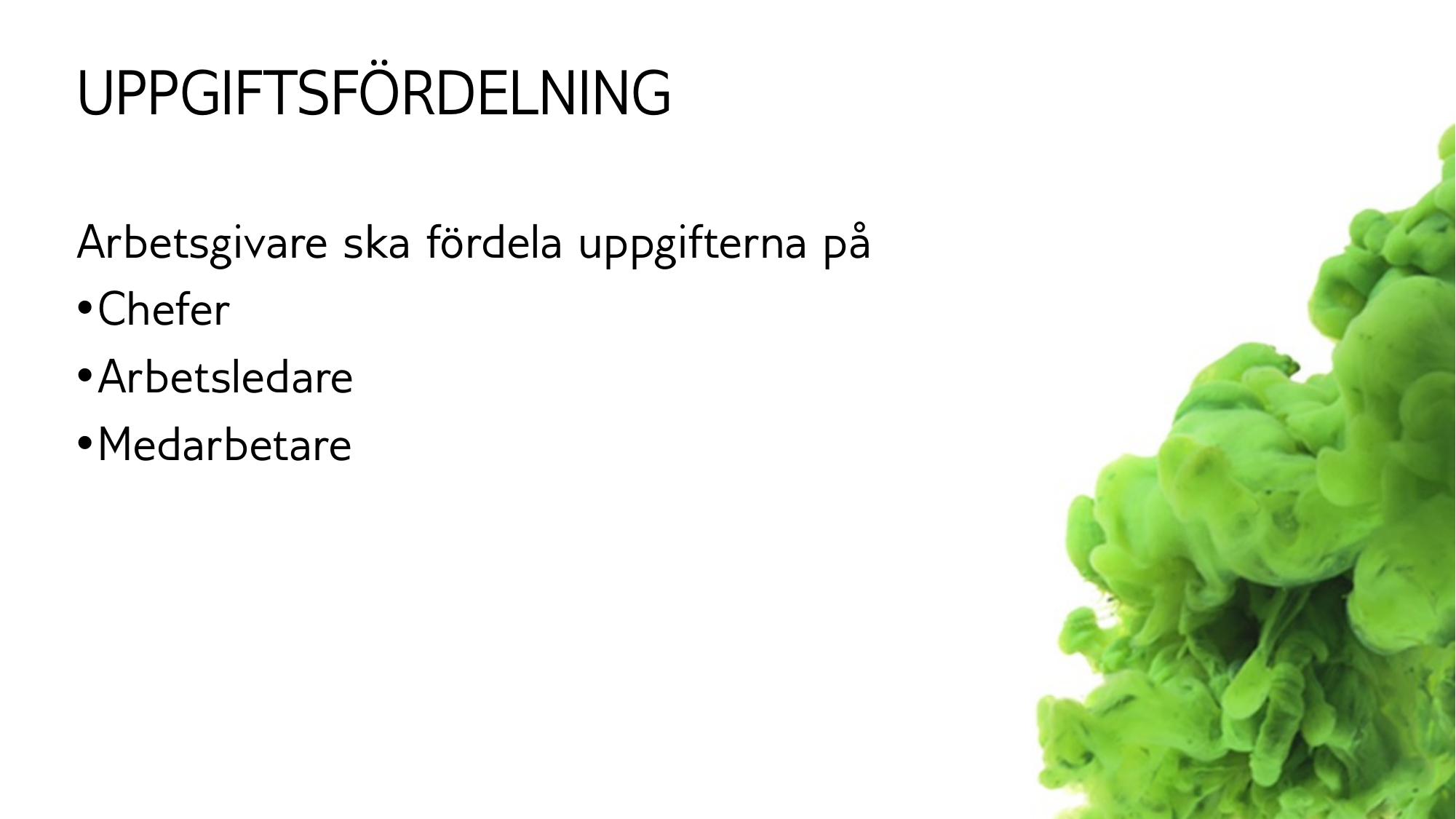

# Uppgiftsfördelning
Arbetsgivare ska fördela uppgifterna på
Chefer
Arbetsledare
Medarbetare